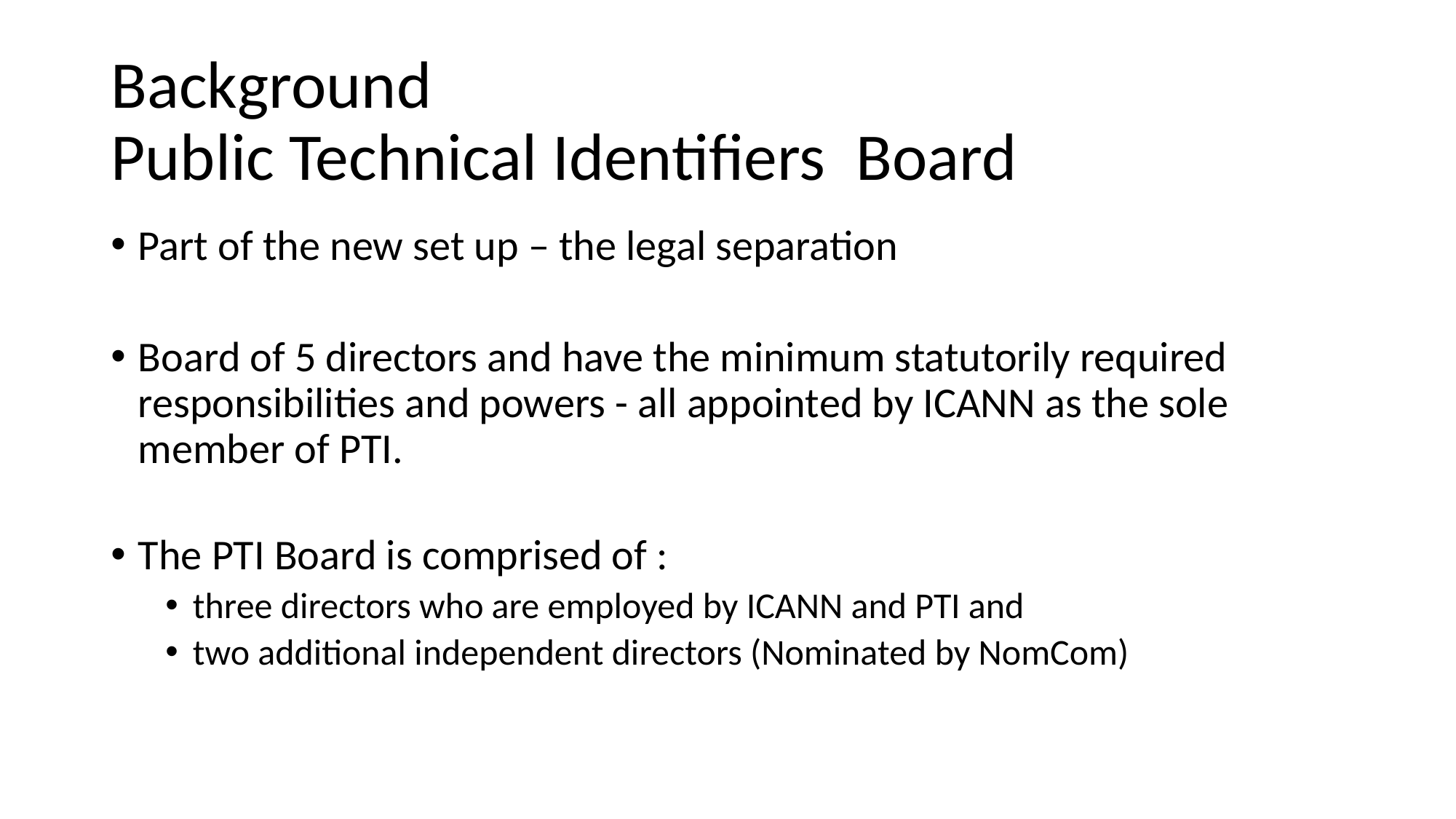

# Background Public Technical Identifiers  Board
Part of the new set up – the legal separation
Board of 5 directors and have the minimum statutorily required responsibilities and powers - all appointed by ICANN as the sole member of PTI.
The PTI Board is comprised of :
three directors who are employed by ICANN and PTI and
two additional independent directors (Nominated by NomCom)